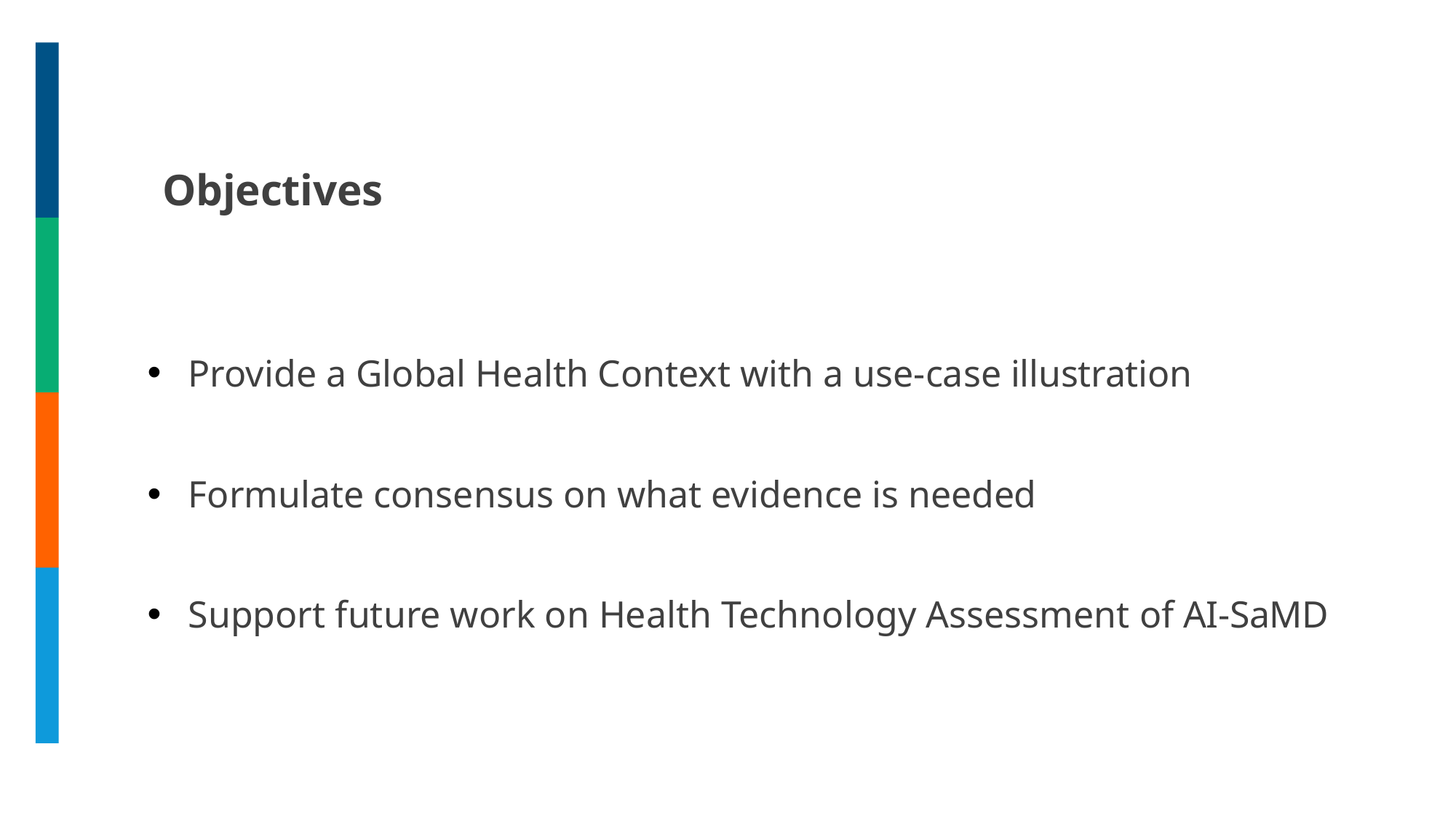

# Objectives
Provide a Global Health Context with a use-case illustration

Formulate consensus on what evidence is needed

Support future work on Health Technology Assessment of AI-SaMD